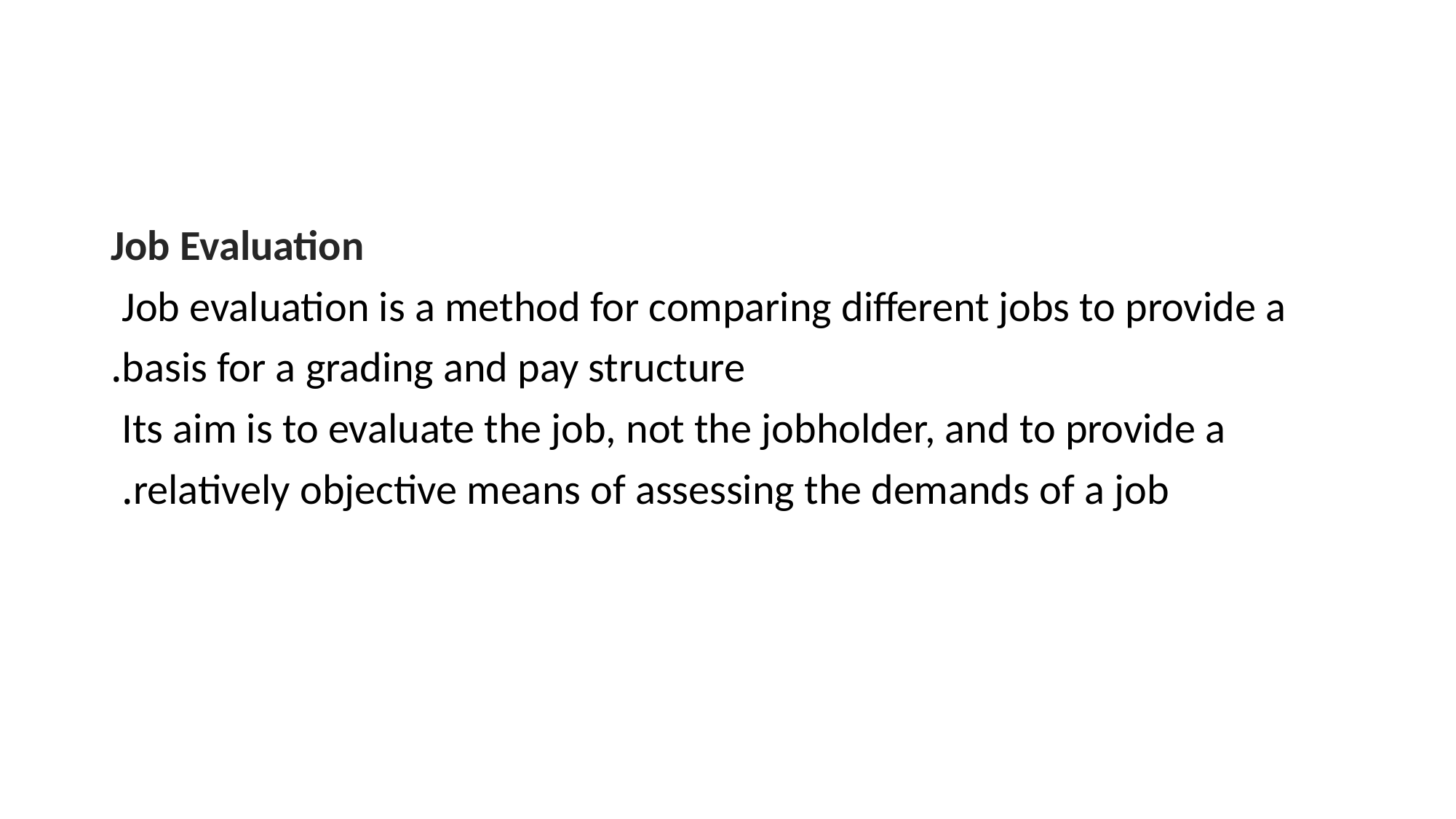

#
Job Evaluation
Job evaluation is a method for comparing different jobs to provide a
basis for a grading and pay structure.
Its aim is to evaluate the job, not the jobholder, and to provide a
relatively objective means of assessing the demands of a job.